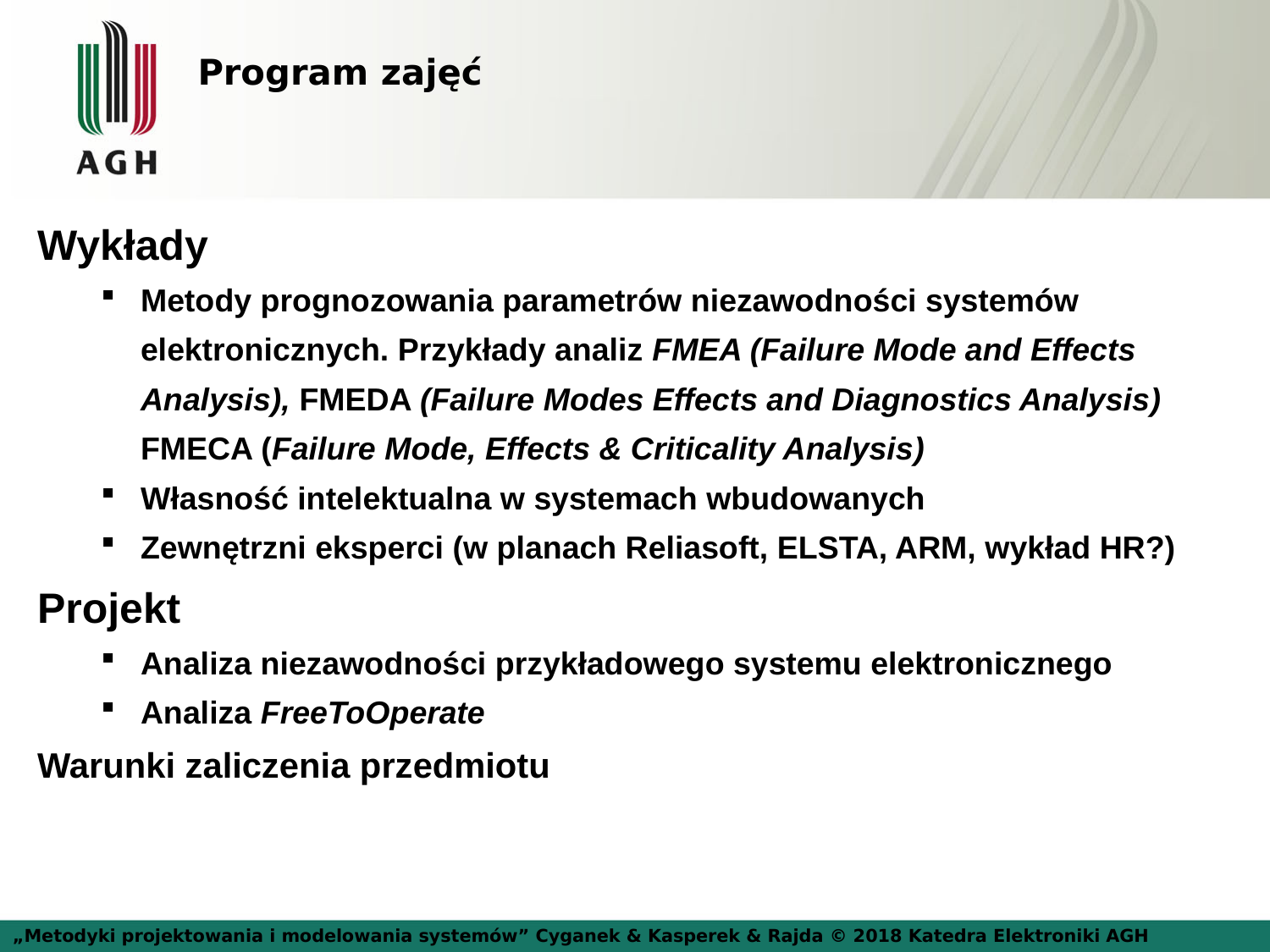

# Program zajęć
Wykłady
Metody prognozowania parametrów niezawodności systemów elektronicznych. Przykłady analiz FMEA (Failure Mode and Effects Analysis), FMEDA (Failure Modes Effects and Diagnostics Analysis) FMECA (Failure Mode, Effects & Criticality Analysis)
Własność intelektualna w systemach wbudowanych
Zewnętrzni eksperci (w planach Reliasoft, ELSTA, ARM, wykład HR?)
Projekt
Analiza niezawodności przykładowego systemu elektronicznego
Analiza FreeToOperate
Warunki zaliczenia przedmiotu

„Metodyki projektowania i modelowania systemów” Cyganek & Kasperek & Rajda © 2018 Katedra Elektroniki AGH